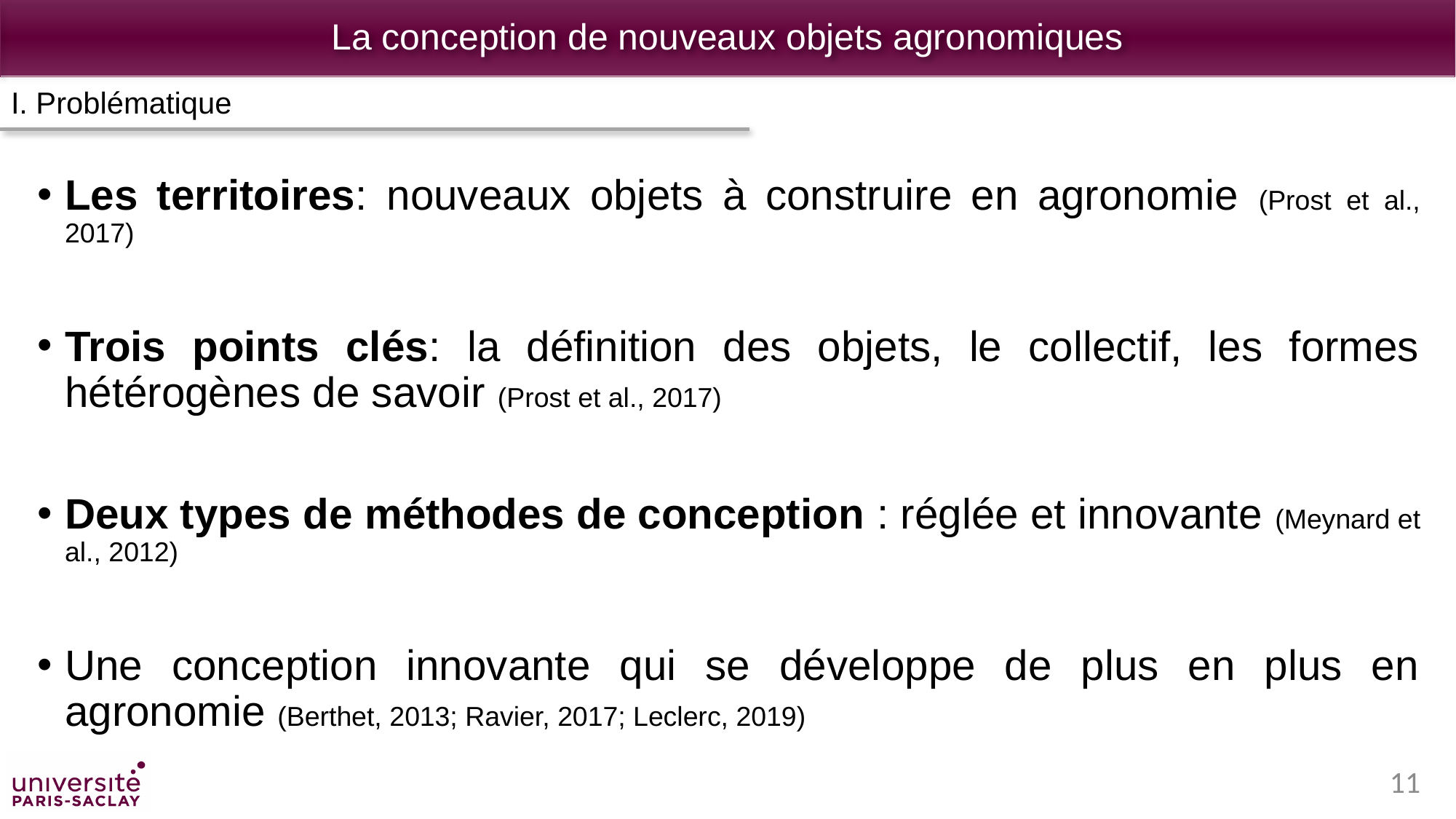

# La conception de nouveaux objets agronomiques
I. Problématique
Les territoires: nouveaux objets à construire en agronomie (Prost et al., 2017)

Trois points clés: la définition des objets, le collectif, les formes hétérogènes de savoir (Prost et al., 2017)

Deux types de méthodes de conception : réglée et innovante (Meynard et al., 2012)

Une conception innovante qui se développe de plus en plus en agronomie (Berthet, 2013; Ravier, 2017; Leclerc, 2019)
11